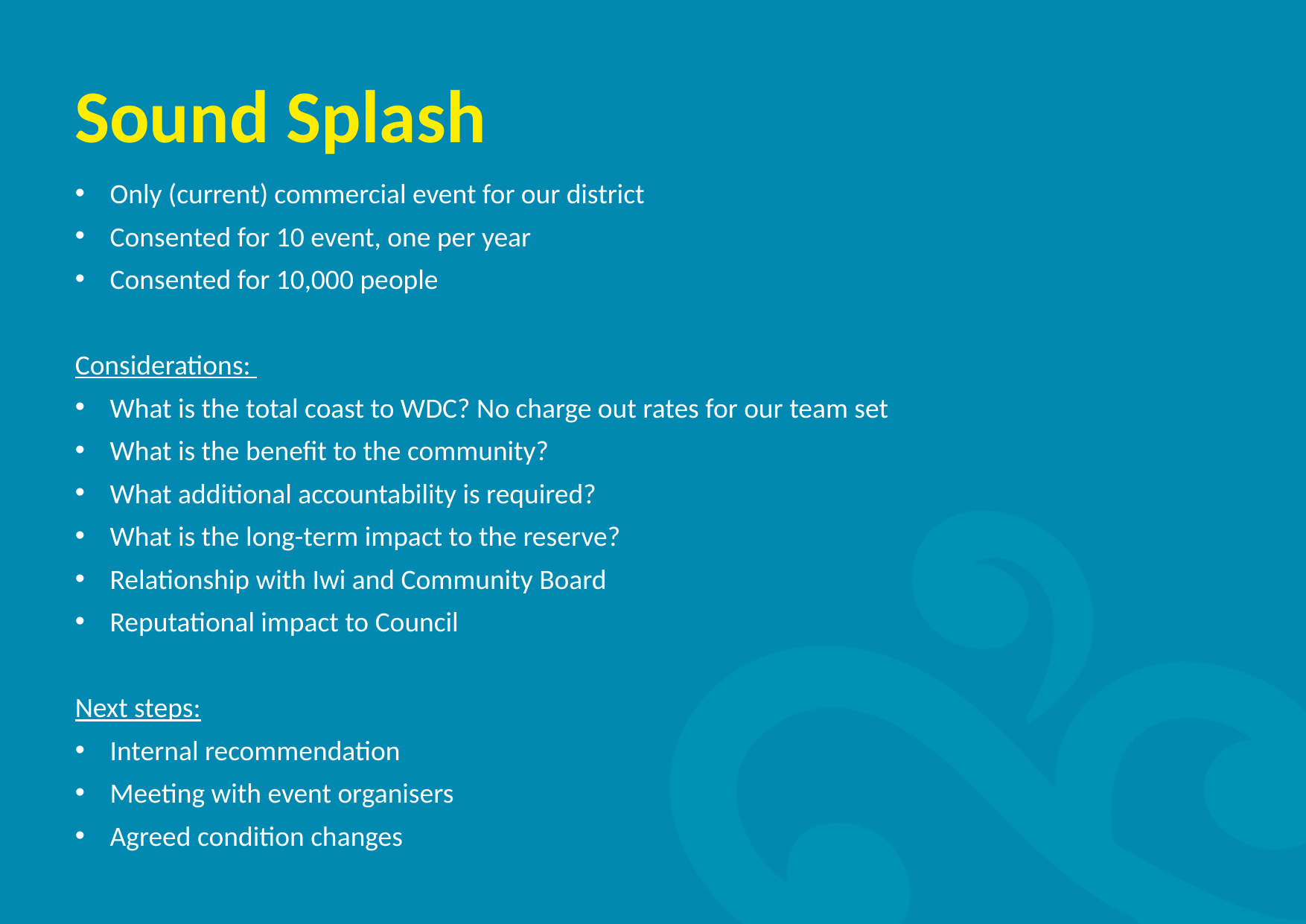

# Sound Splash
Only (current) commercial event for our district
Consented for 10 event, one per year
Consented for 10,000 people

Considerations:
What is the total coast to WDC? No charge out rates for our team set
What is the benefit to the community?
What additional accountability is required?
What is the long-term impact to the reserve?
Relationship with Iwi and Community Board
Reputational impact to Council

Next steps:
Internal recommendation
Meeting with event organisers
Agreed condition changes